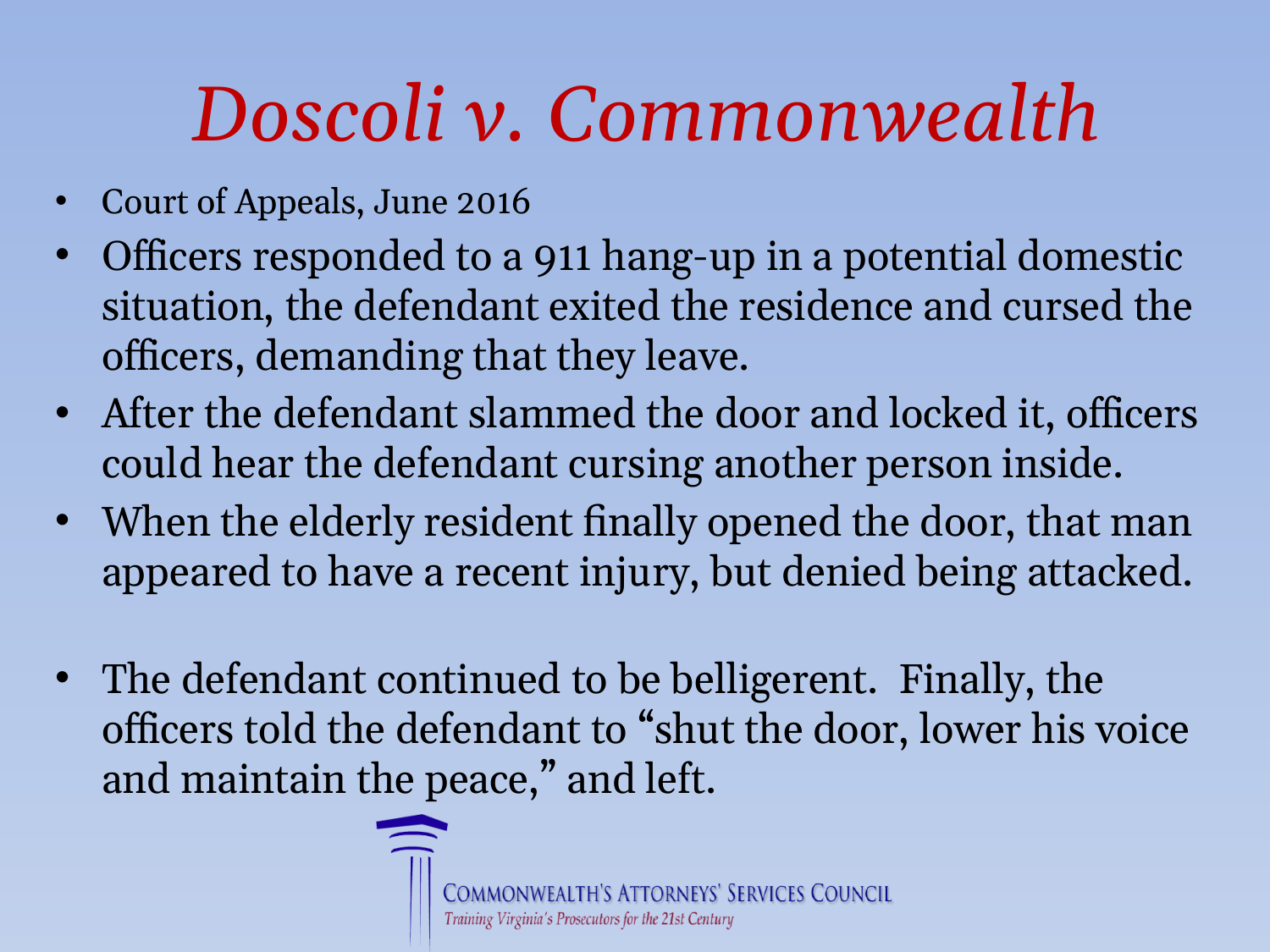

# Doscoli v. Commonwealth
Court of Appeals, June 2016
Officers responded to a 911 hang-up in a potential domestic situation, the defendant exited the residence and cursed the officers, demanding that they leave.
After the defendant slammed the door and locked it, officers could hear the defendant cursing another person inside.
When the elderly resident finally opened the door, that man appeared to have a recent injury, but denied being attacked.
The defendant continued to be belligerent.  Finally, the officers told the defendant to “shut the door, lower his voice and maintain the peace,” and left.